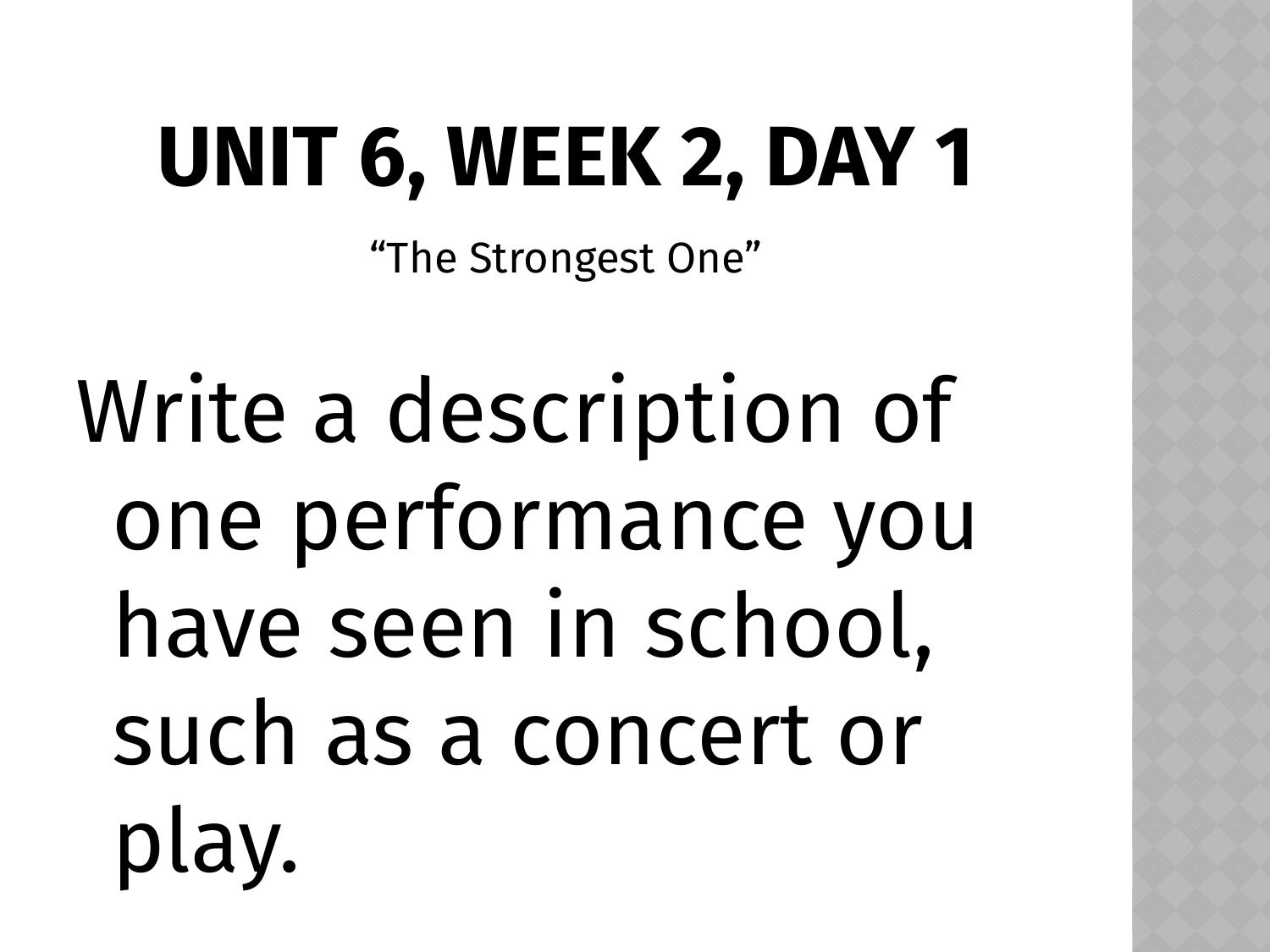

# Unit 6, Week 2, Day 1
“The Strongest One”

Write a description of one performance you have seen in school, such as a concert or play.